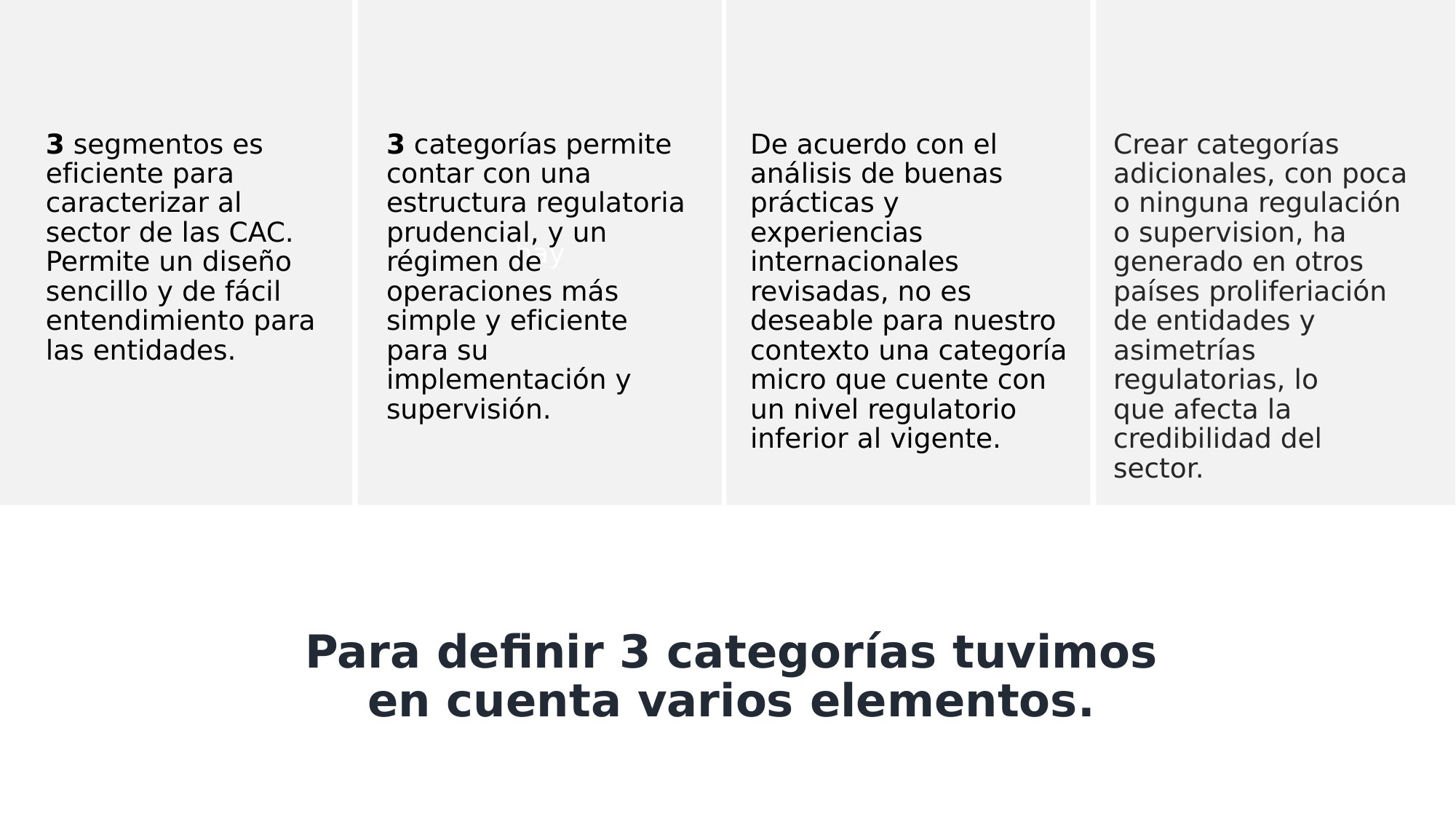

hay

3 segmentos es eficiente para caracterizar al sector de las CAC. Permite un diseño sencillo y de fácil entendimiento para las entidades.
3 categorías permite contar con una estructura regulatoria prudencial, y un régimen de operaciones más simple y eficiente para su implementación y supervisión.
De acuerdo con el análisis de buenas prácticas y experiencias internacionales revisadas, no es deseable para nuestro contexto una categoría micro que cuente con un nivel regulatorio inferior al vigente.
Crear categorías adicionales, con poca o ninguna regulación o supervision, ha generado en otros países proliferiación de entidades y asimetrías regulatorias, lo que afecta la credibilidad del sector.
Para definir 3 categorías tuvimos en cuenta varios elementos.